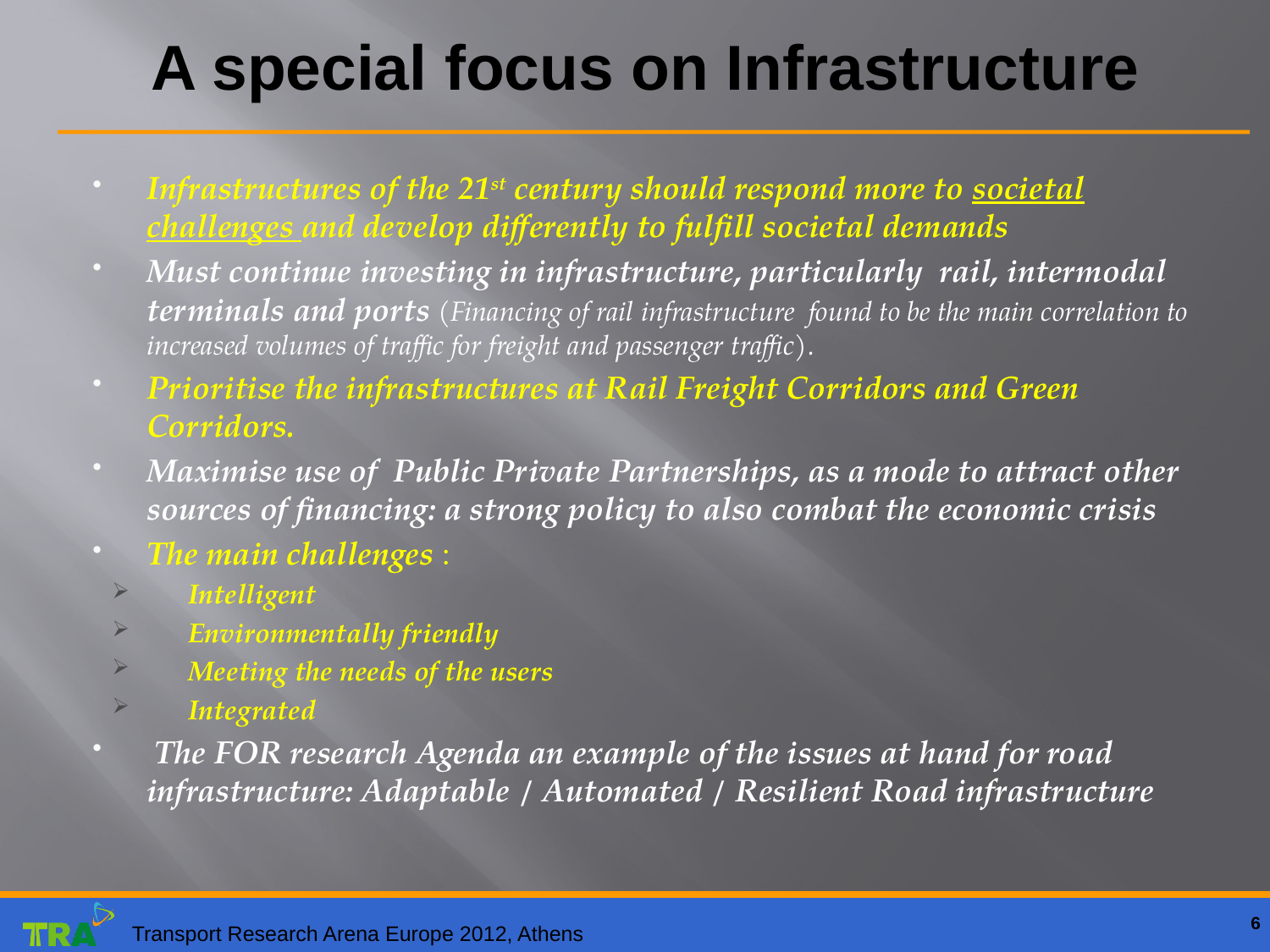

# A special focus on Infrastructure
Infrastructures of the 21st century should respond more to societal challenges and develop differently to fulfill societal demands
Must continue investing in infrastructure, particularly  rail, intermodal terminals and ports (Financing of rail infrastructure  found to be the main correlation to increased volumes of traffic for freight and passenger traffic).
Prioritise the infrastructures at Rail Freight Corridors and Green Corridors.
Maximise use of  Public Private Partnerships, as a mode to attract other sources of financing: a strong policy to also combat the economic crisis
The main challenges :
Intelligent
Environmentally friendly
Meeting the needs of the users
Integrated
 The FOR research Agenda an example of the issues at hand for road infrastructure: Adaptable / Automated / Resilient Road infrastructure